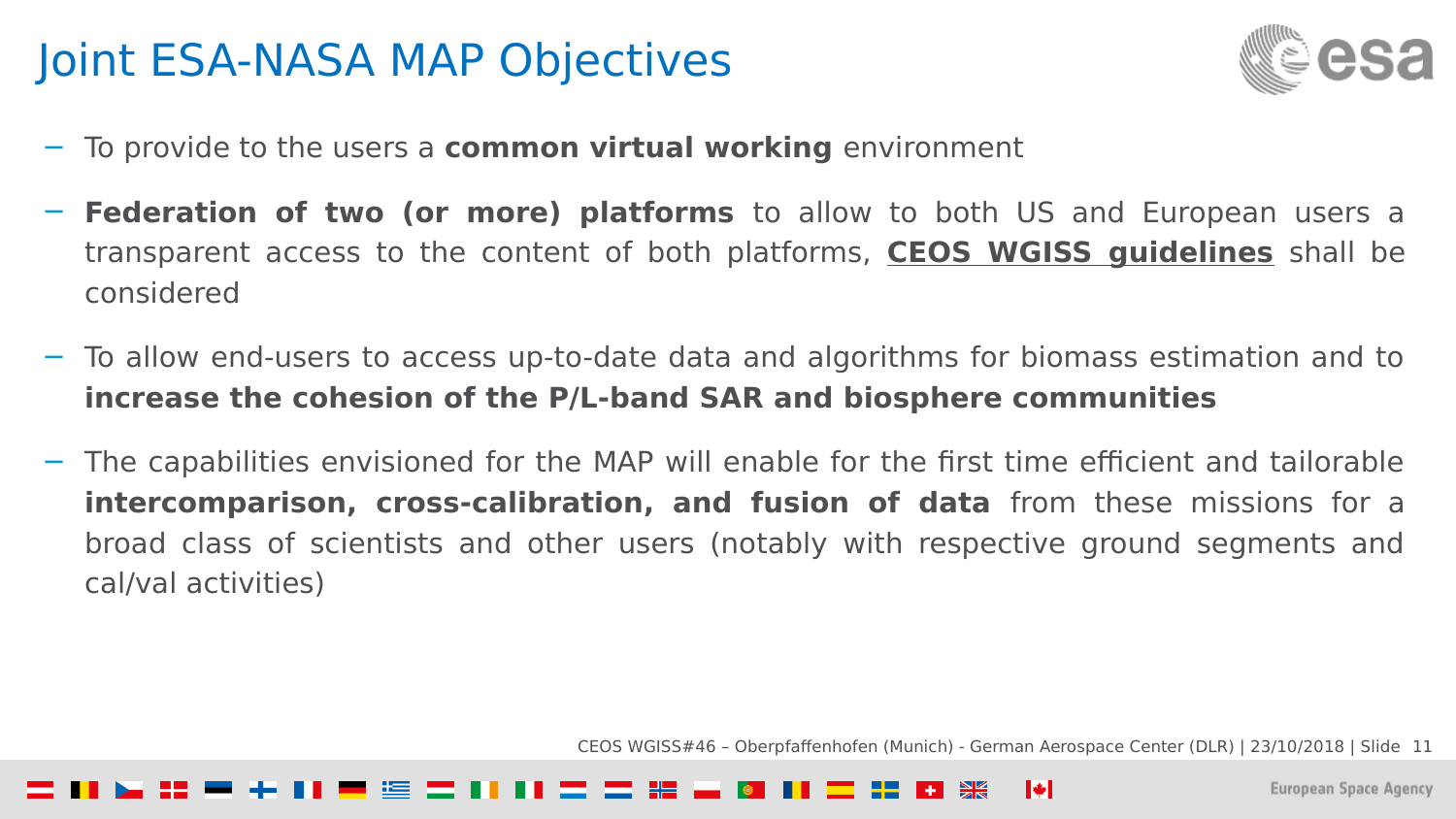

# Joint ESA-NASA MAP Objectives
To provide to the users a common virtual working environment
Federation of two (or more) platforms to allow to both US and European users a transparent access to the content of both platforms, CEOS WGISS guidelines shall be considered
To allow end-users to access up-to-date data and algorithms for biomass estimation and to increase the cohesion of the P/L-band SAR and biosphere communities
The capabilities envisioned for the MAP will enable for the first time efficient and tailorable intercomparison, cross-calibration, and fusion of data from these missions for a broad class of scientists and other users (notably with respective ground segments and cal/val activities)